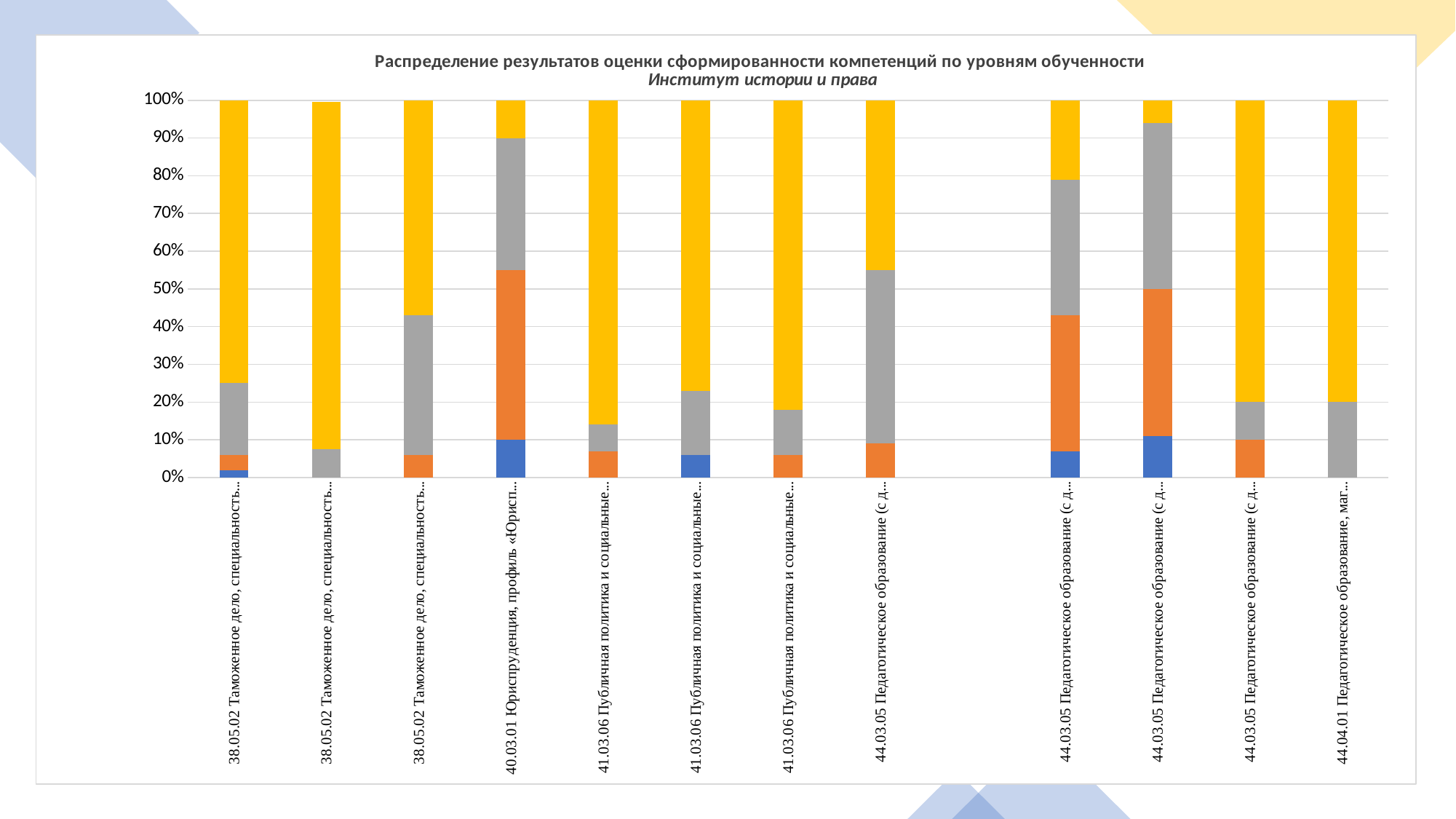

### Chart

| Category | [0%; 60%) | [60%;75% ) | [75%; 85%) | [85%; 100%] |
|---|---|---|---|---|
| 38.05.02 Таможенное дело, специальность «Таможенные платежи и валютное регулирование», С-ТмД-51, С-ТмД-52 | 0.02 | 0.04 | 0.19 | 0.75 |
| 38.05.02 Таможенное дело, специальность «Таможенные платежи и валютное регулирование», С-ТмД-31, С-ТмД-32 | 0.0 | 0.0 | 0.075 | 0.92 |
| 38.05.02 Таможенное дело, специальность «Таможенные платежи и валютное регулирование», С-ТмД-41, С-ТмД-42 | 0.0 | 0.06 | 0.37 | 0.57 |
| 40.03.01 Юриспруденция, профиль «Юриспруденция», Б-Юр-41 | 0.1 | 0.45 | 0.35 | 0.1 |
| 41.03.06 Публичная политика и социальные науки, профиль   «Социально-политические коммуникации», Мз-ПИРег-21 | 0.0 | 0.07 | 0.07 | 0.86 |
| 41.03.06 Публичная политика и социальные науки, профиль   «Социально-политические коммуникации», Б-ППСН-41 | 0.06 | 0.0 | 0.17 | 0.77 |
| 41.03.06 Публичная политика и социальные науки, профиль   «Социально-политические коммуникации», Б-ППСН-21 | 0.0 | 0.06 | 0.12 | 0.82 |
| 44.03.05 Педагогическое образование (с двумя профилями подготовки), профиль «История и иностранный язык», Б-ПИиИЯ-51 | 0.0 | 0.09 | 0.46 | 0.45 |
|  | None | None | None | None |
| 44.03.05 Педагогическое образование (с двумя профилями подготовки), профиль «История и иностранный язык», Б-ПИиИЯ-41 | 0.07 | 0.36 | 0.36 | 0.21 |
| 44.03.05 Педагогическое образование (с двумя профилями подготовки), профиль «История и иностранный язык», Б-ПИиИЯ-21 | 0.11 | 0.39 | 0.44 | 0.06 |
| 44.03.05 Педагогическое образование (с двумя профилями подготовки), профиль «История и иностранный язык», Б-ПИиИЯ-31 | 0.0 | 0.1 | 0.1 | 0.8 |
| 44.04.01 Педагогическое образование, магистерская программа «Историческое регионоведение», Мз-ПИРег-21 | 0.0 | 0.0 | 0.2 | 0.8 |